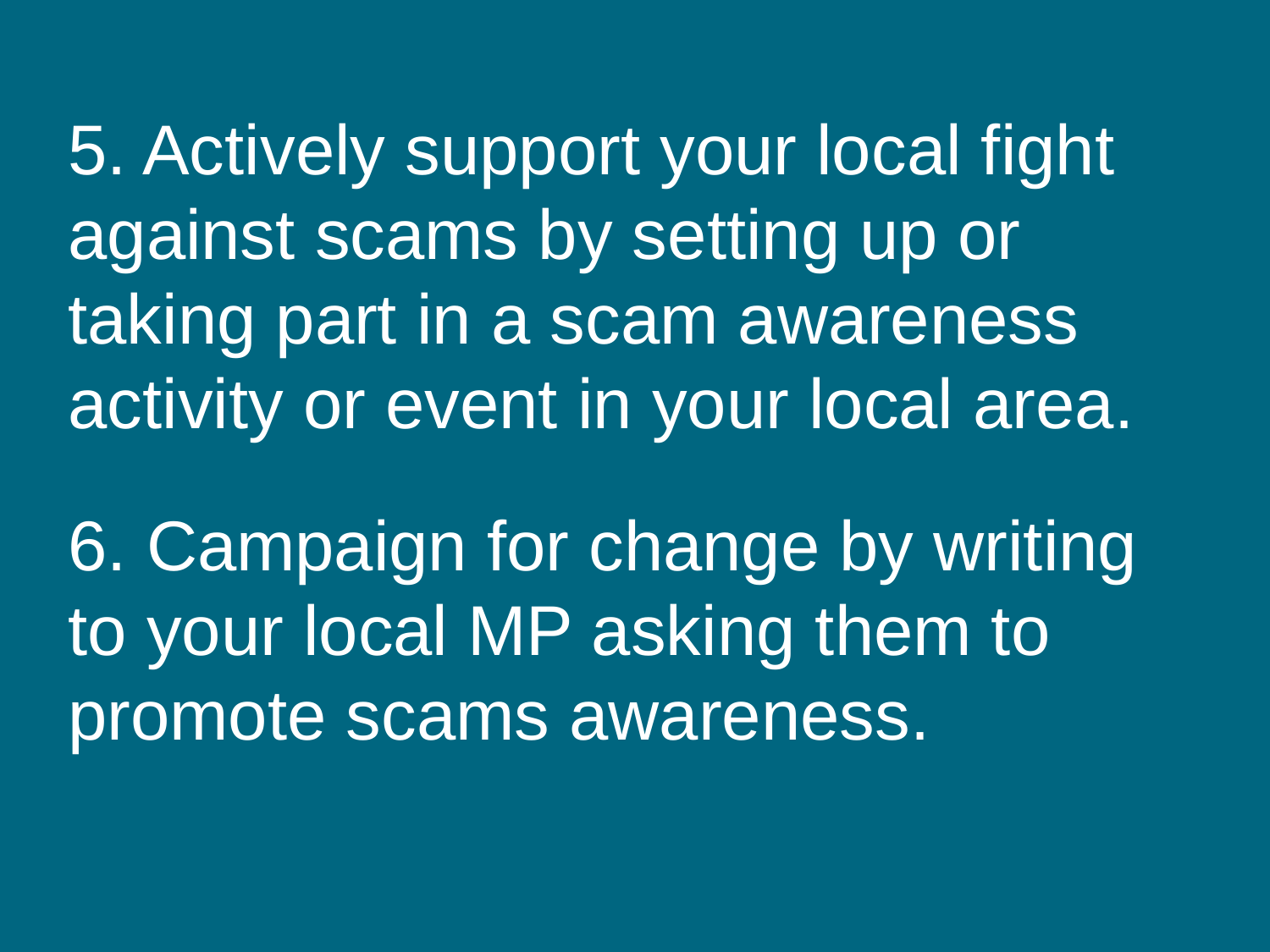

# 5. Actively support your local fight against scams by setting up or taking part in a scam awareness activity or event in your local area.

6. Campaign for change by writing to your local MP asking them to promote scams awareness.